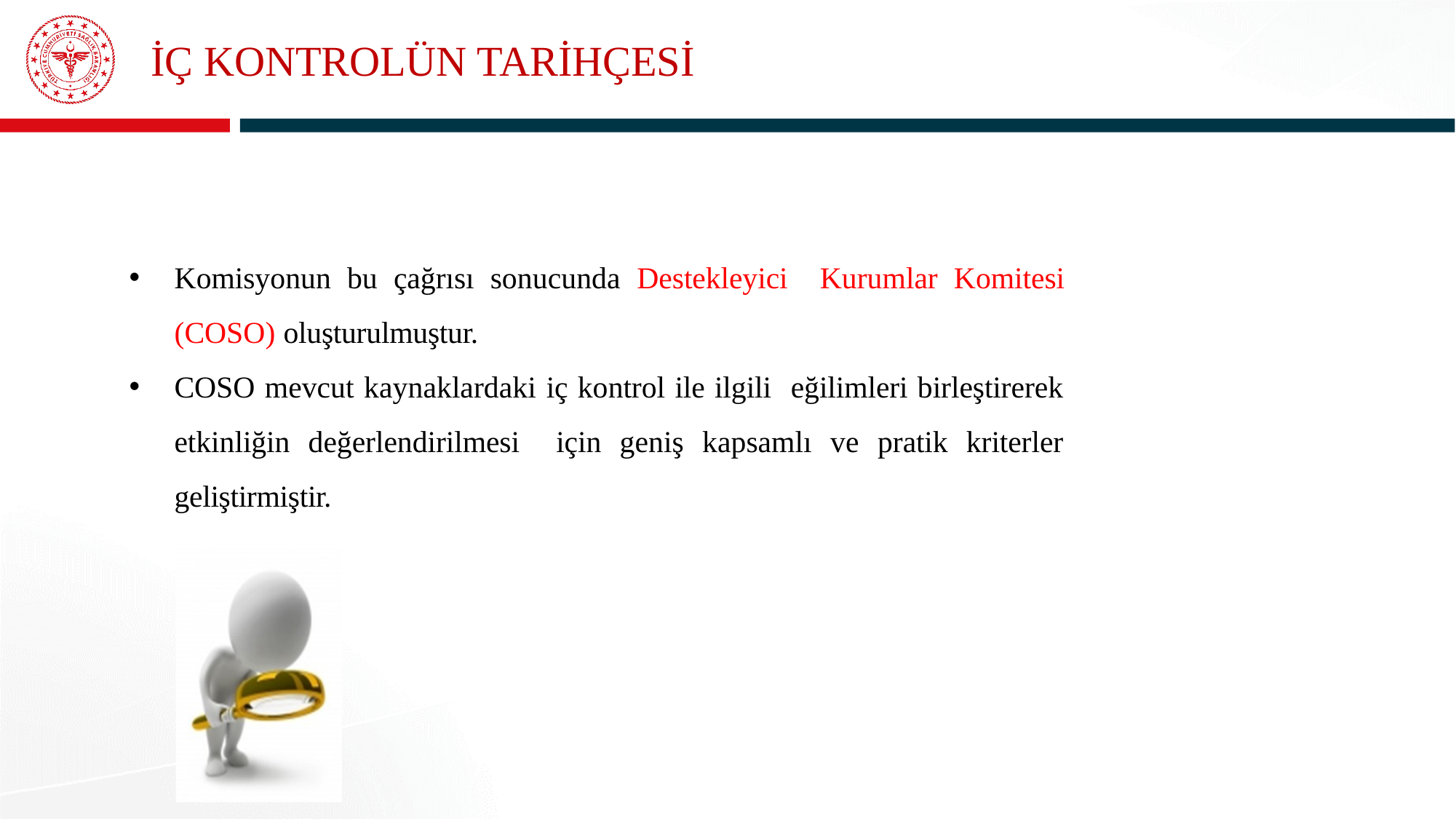

# İÇ KONTROLÜN TARİHÇESİ

Komisyonun bu çağrısı sonucunda Destekleyici  Kurumlar Komitesi (COSO) oluşturulmuştur.
COSO mevcut kaynaklardaki iç kontrol ile ilgili  eğilimleri birleştirerek etkinliğin değerlendirilmesi  için geniş kapsamlı ve pratik kriterler geliştirmiştir.